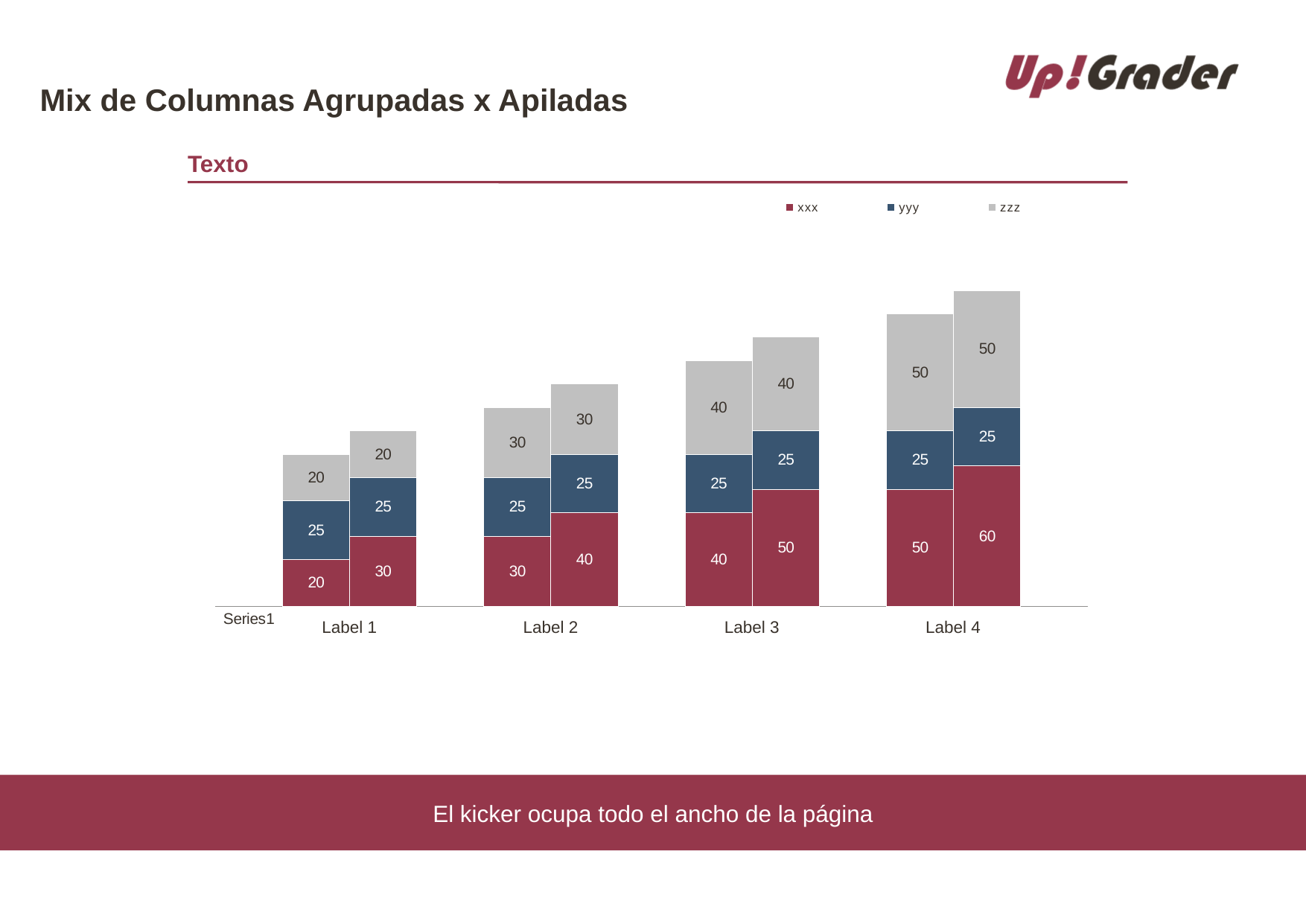

# Mix de Columnas Agrupadas x Apiladas
Texto

### Chart

| Category | xxx | yyy | zzz |
|---|---|---|---|
|  | None | None | None |
|  | 20.0 | 25.0 | 20.0 |
|  | 30.0 | 25.0 | 20.0 |
|  | None | None | None |
|  | 30.0 | 25.0 | 30.0 |
|  | 40.0 | 25.0 | 30.0 |
|  | None | None | None |
|  | 40.0 | 25.0 | 40.0 |
|  | 50.0 | 25.0 | 40.0 |
|  | None | None | None |
|  | 50.0 | 25.0 | 50.0 |
|  | 60.0 | 25.0 | 50.0 |
|  | None | None | None |
Label 1
Label 2
Label 3
Label 4
El kicker ocupa todo el ancho de la página